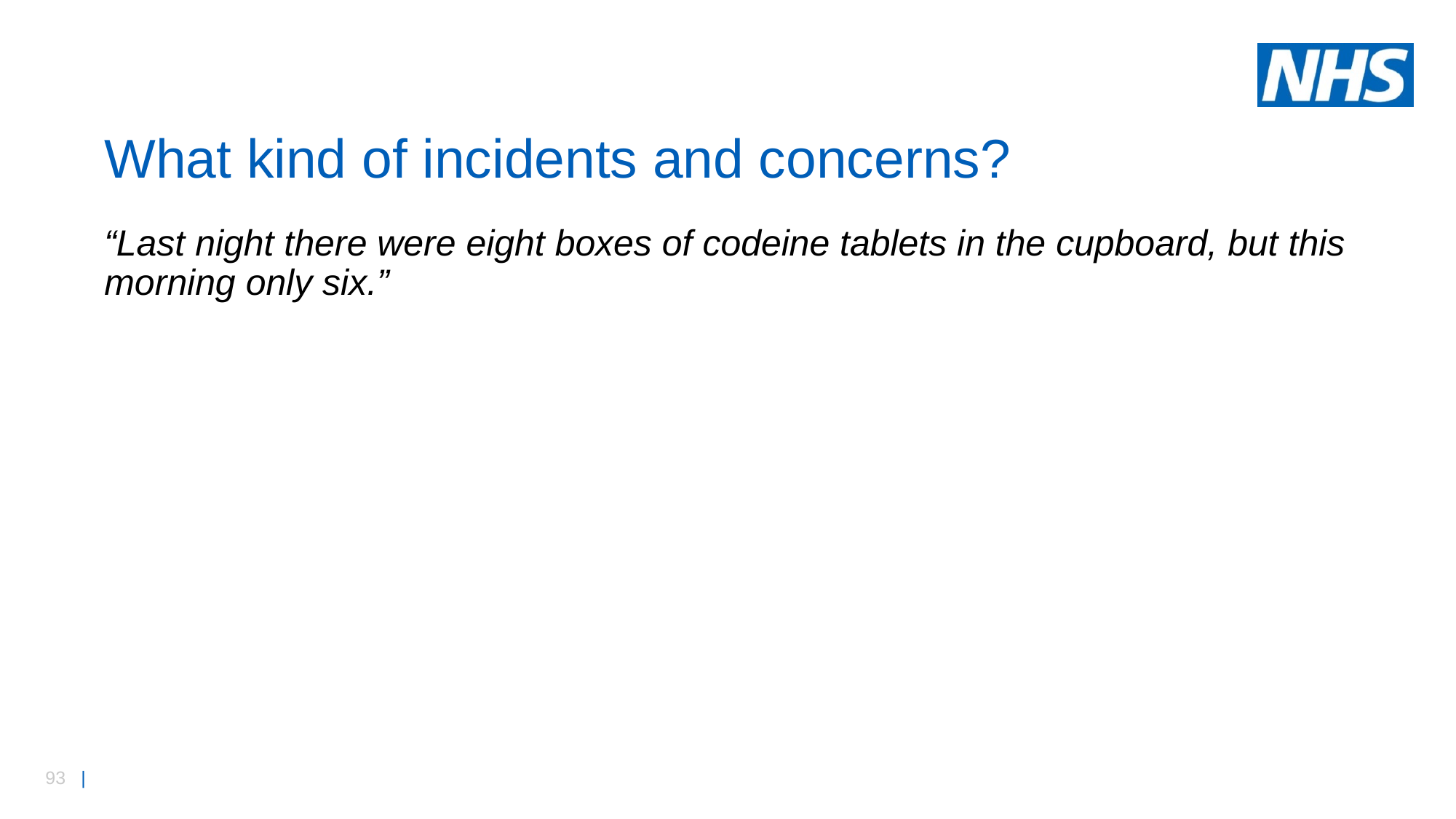

# What kind of incidents and concerns?
“Last night there were eight boxes of codeine tablets in the cupboard, but this morning only six.”